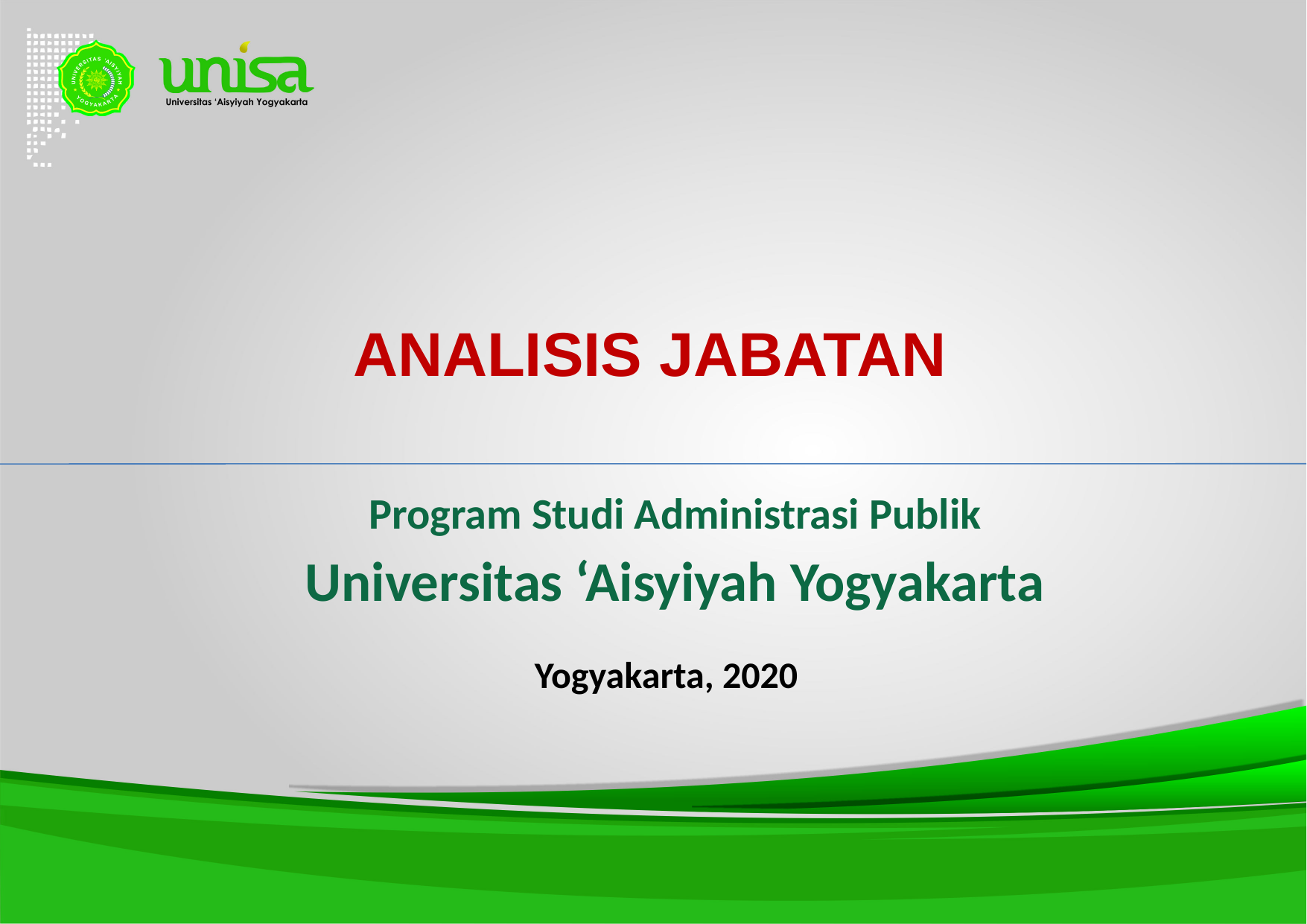

# ANALISIS JABATAN
Program Studi Administrasi Publik
Universitas ‘Aisyiyah Yogyakarta
Yogyakarta, 2020